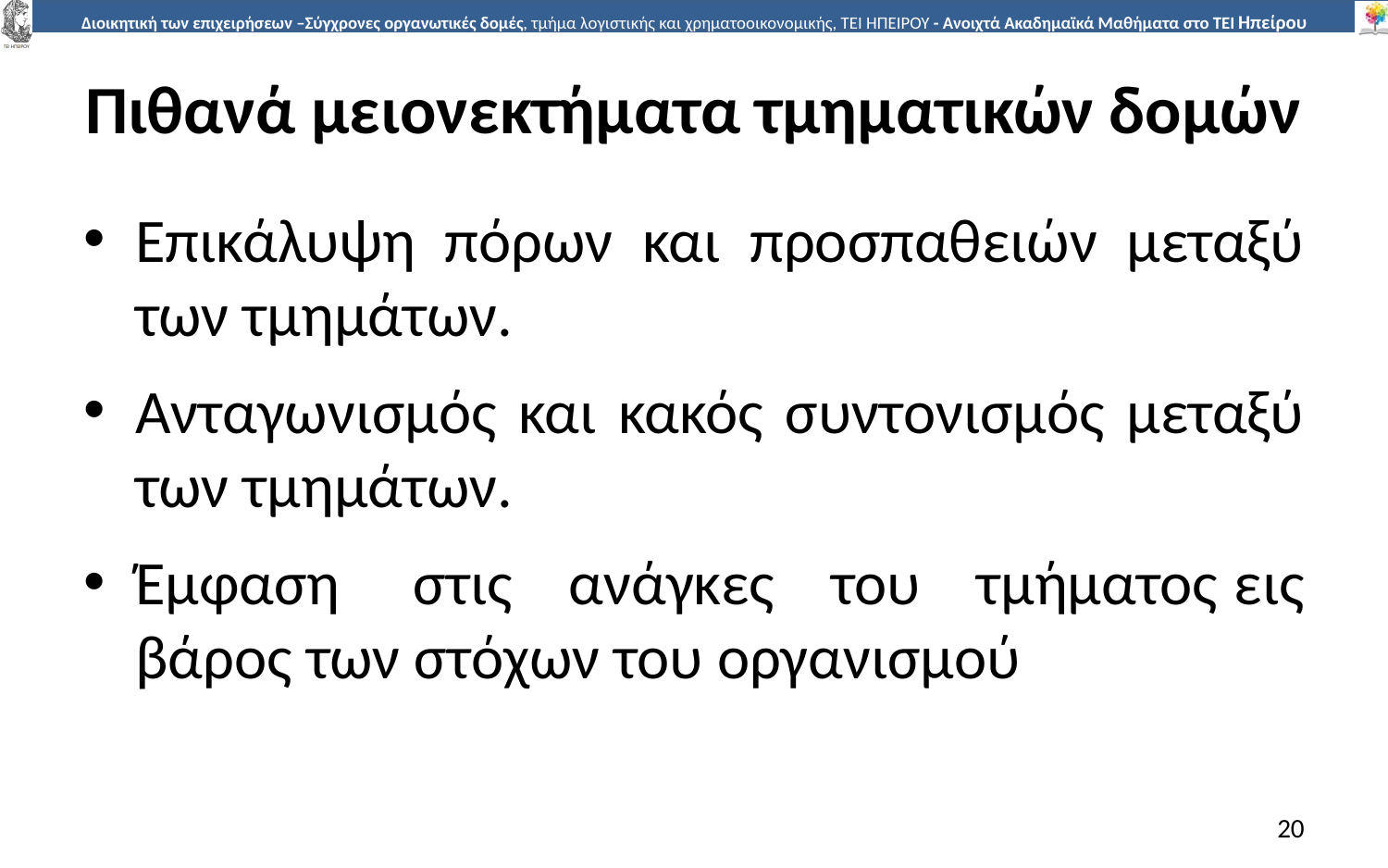

# Πιθανά µειονεκτήµατα τµηµατικών δοµών
Επικάλυψη πόρων και προσπαθειών µεταξύ των τµηµάτων.
Ανταγωνισµός και κακός συντονισµός µεταξύ των τµηµάτων.
Έµφαση	στις ανάγκες του τµήµατος	εις βάρος των στόχων του οργανισµού
20